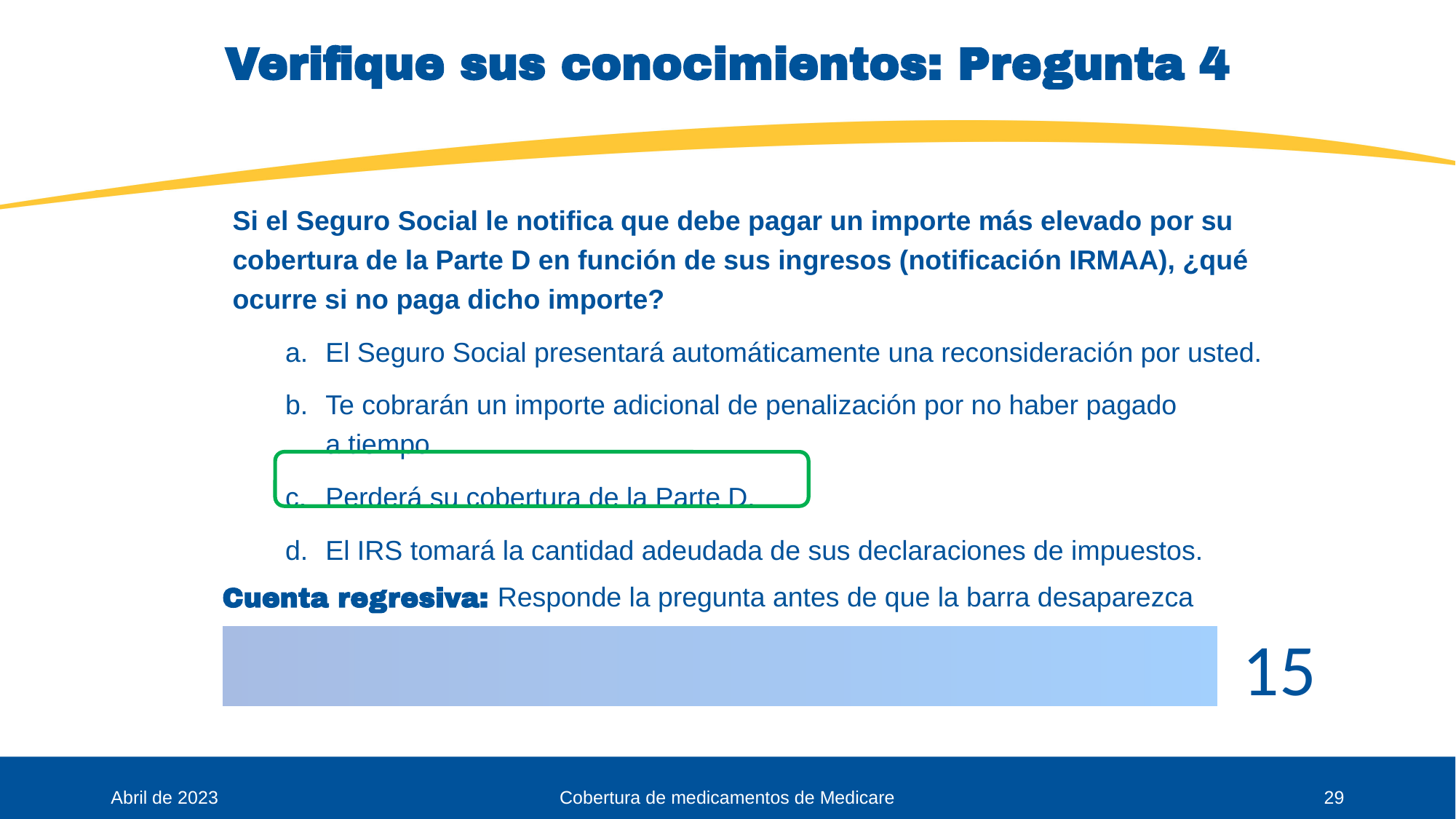

# Verifique sus conocimientos: Pregunta 4
Si el Seguro Social le notifica que debe pagar un importe más elevado por su cobertura de la Parte D en función de sus ingresos (notificación IRMAA), ¿qué ocurre si no paga dicho importe?
El Seguro Social presentará automáticamente una reconsideración por usted.
Te cobrarán un importe adicional de penalización por no haber pagado
a tiempo.
Perderá su cobertura de la Parte D.
El IRS tomará la cantidad adeudada de sus declaraciones de impuestos.

Cuenta regresiva: Responde la pregunta antes de que la barra desaparezca
Abril de 2023
Cobertura de medicamentos de Medicare
29